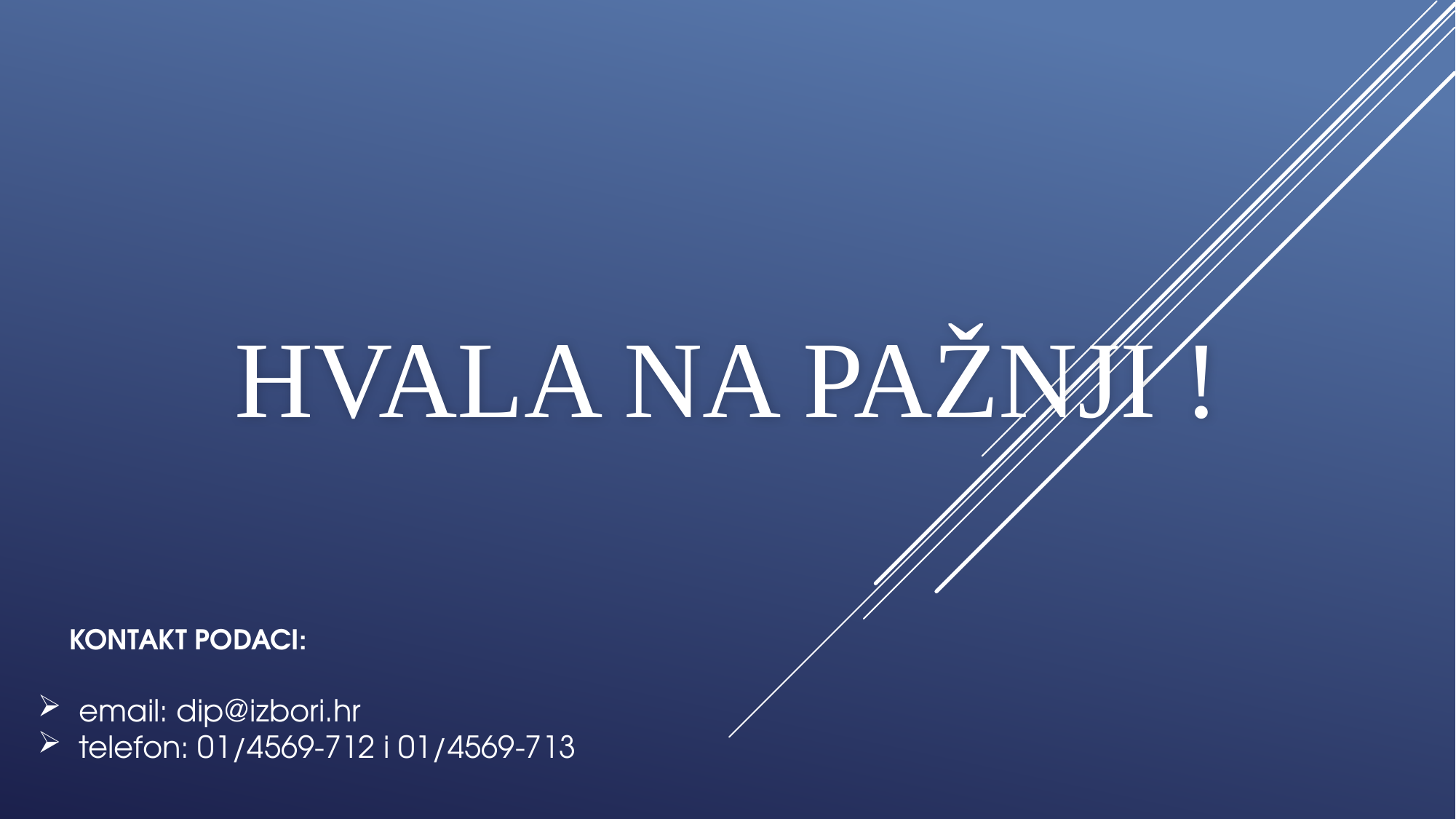

# HVALA NA PAŽNJI !
KONTAKT PODACI:
email: dip@izbori.hr
telefon: 01/4569-712 i 01/4569-713